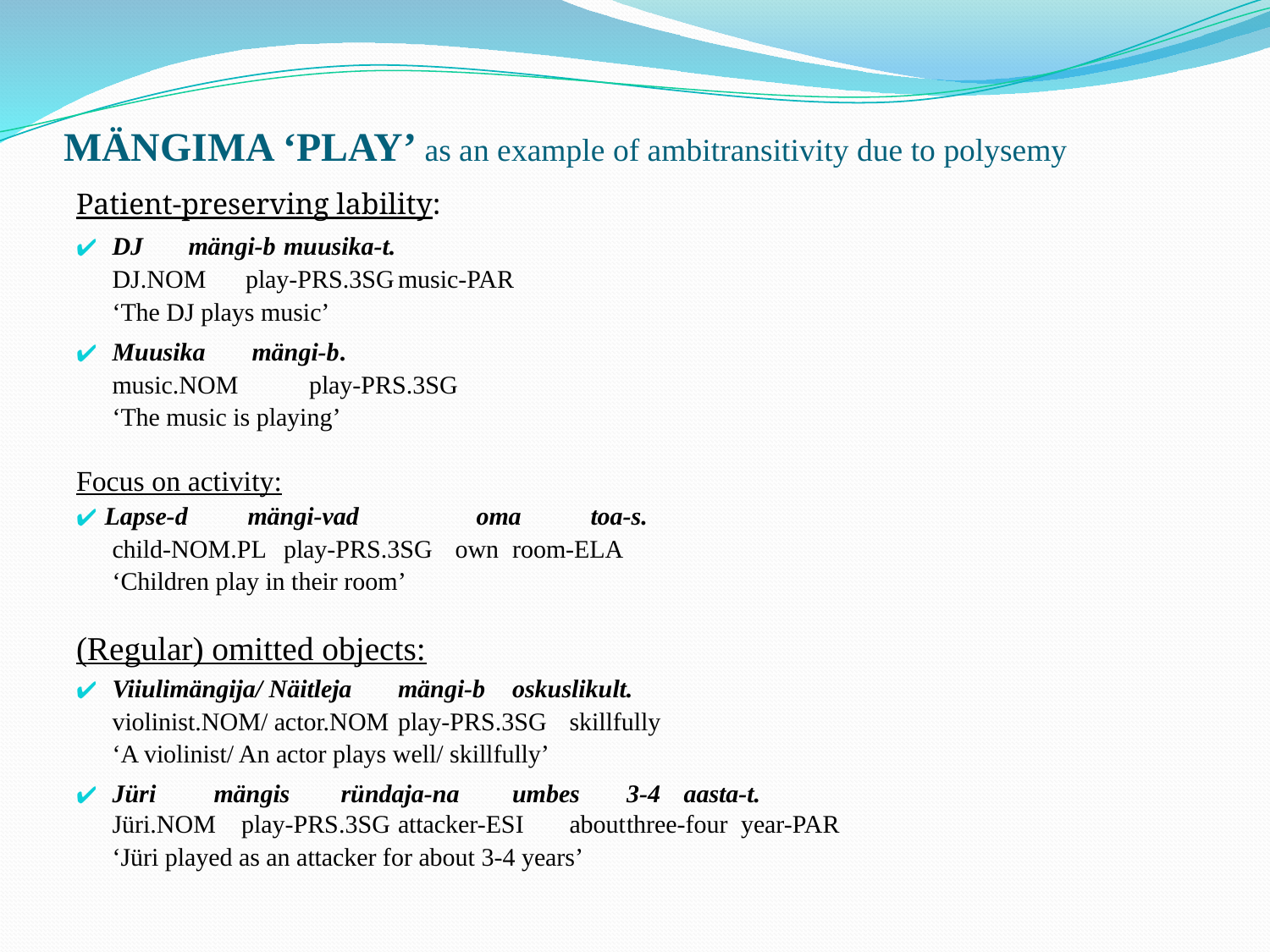

# MÄNGIMA ‘PLAY’ as an example of ambitransitivity due to polysemy
Patient-preserving lability:
DJ 		   mängi-b 		muusika-t.
	DJ.NOM	   play-PRS.3SG	music-PAR
	‘The DJ plays music’
Muusika 	    mängi-b.
	music.NOM	    play-PRS.3SG
	‘The music is playing’

Focus on activity:
   Lapse-d 	mängi-vad 		oma 		toa-s.
	child-NOM.PL	play-PRS.3SG	own		room-ELA
	‘Children play in their room’

(Regular) omitted objects:
Viiulimängija/ Näitleja 	mängi-b 		oskuslikult.
	violinist.NOM/ actor.NOM	play-PRS.3SG	skillfully
	‘A violinist/ An actor plays well/ skillfully’
Jüri	       mängis 	ründaja-na		umbes 	3-4	aasta-t.
Jüri.NOM    play-PRS.3SG	attacker-ESI	about	three-four	year-PAR
	‘Jüri played as an attacker for about 3-4 years’